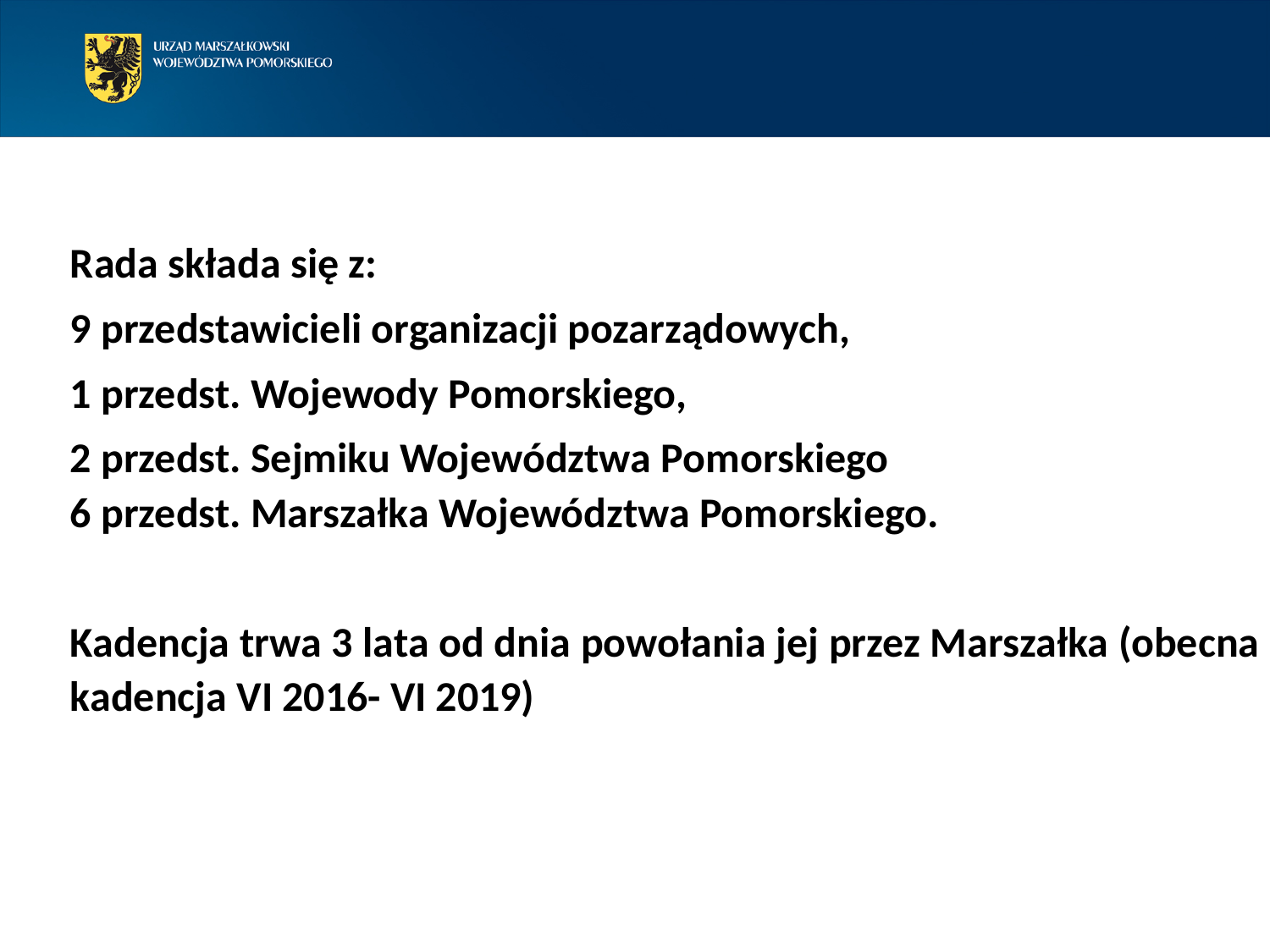

Rada składa się z:
9 przedstawicieli organizacji pozarządowych,
1 przedst. Wojewody Pomorskiego,
2 przedst. Sejmiku Województwa Pomorskiego
6 przedst. Marszałka Województwa Pomorskiego.

Kadencja trwa 3 lata od dnia powołania jej przez Marszałka (obecna kadencja VI 2016- VI 2019)